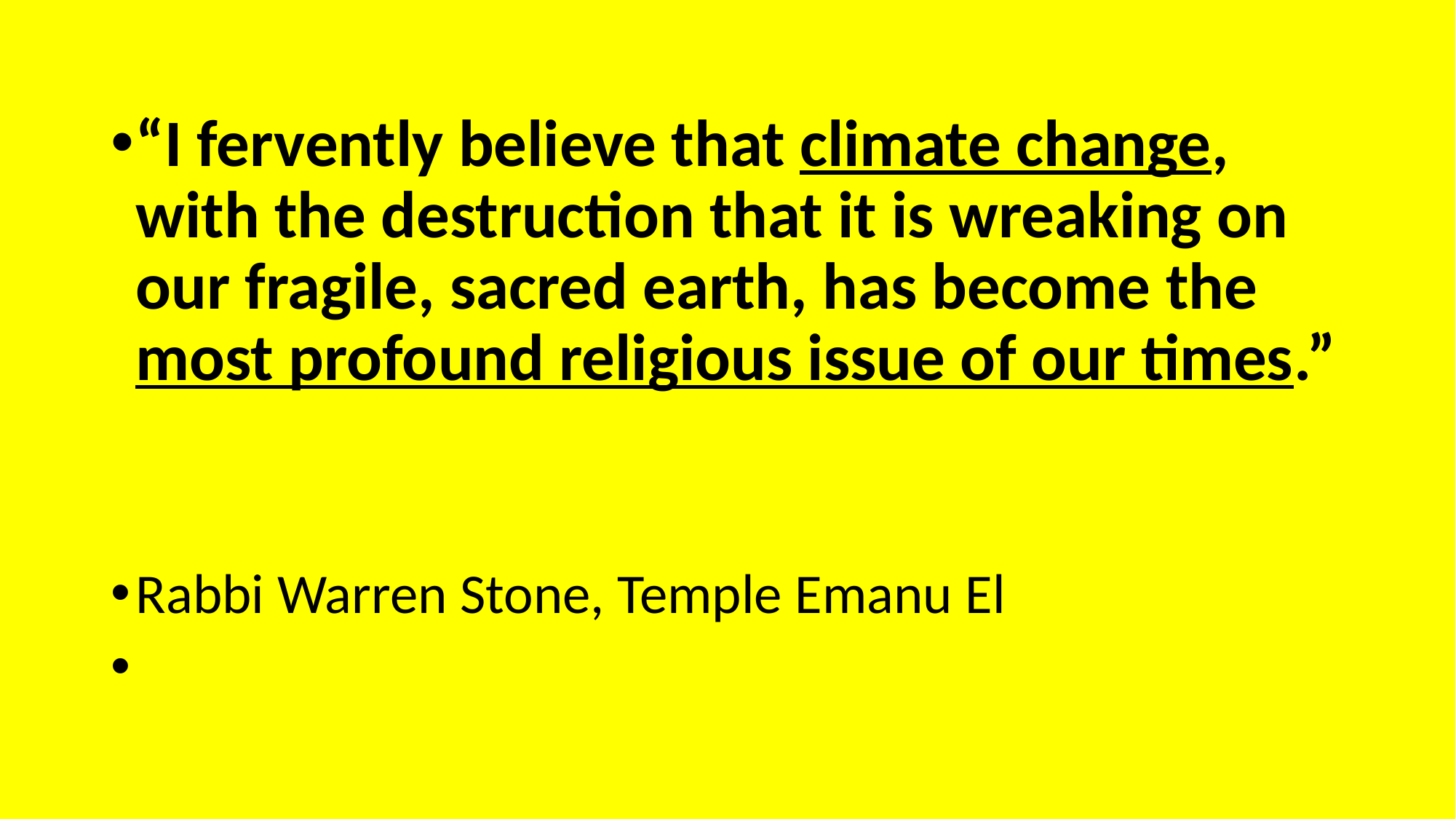

“I fervently believe that climate change, with the destruction that it is wreaking on our fragile, sacred earth, has become the most profound religious issue of our times.”

Rabbi Warren Stone, Temple Emanu El